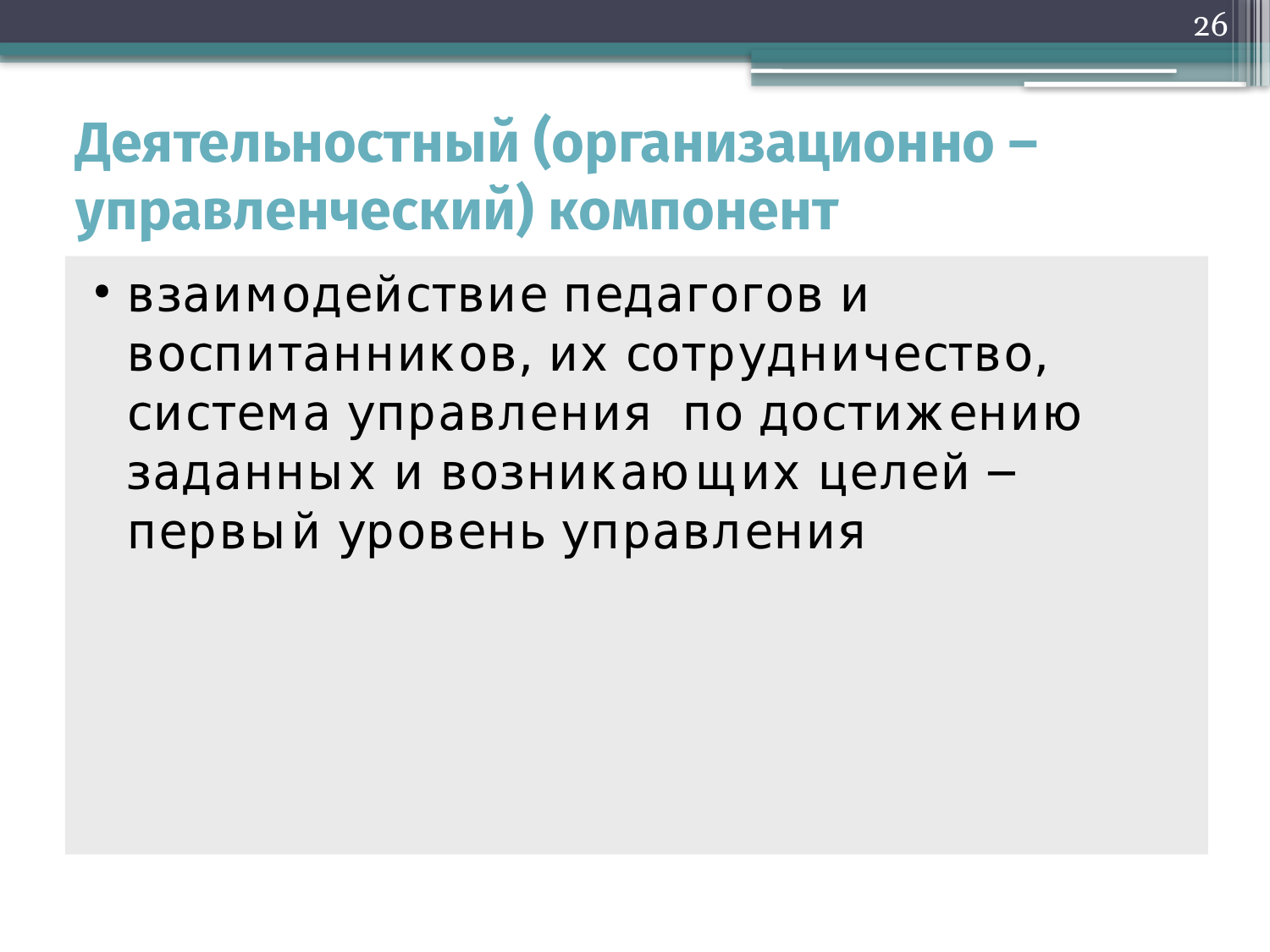

26
# Деятельностный (организационно – управленческий) компонент
взаимодействие педагогов и воспитанников, их сотрудничество, система управления  по достижению заданных и возникающих целей – первый уровень управления